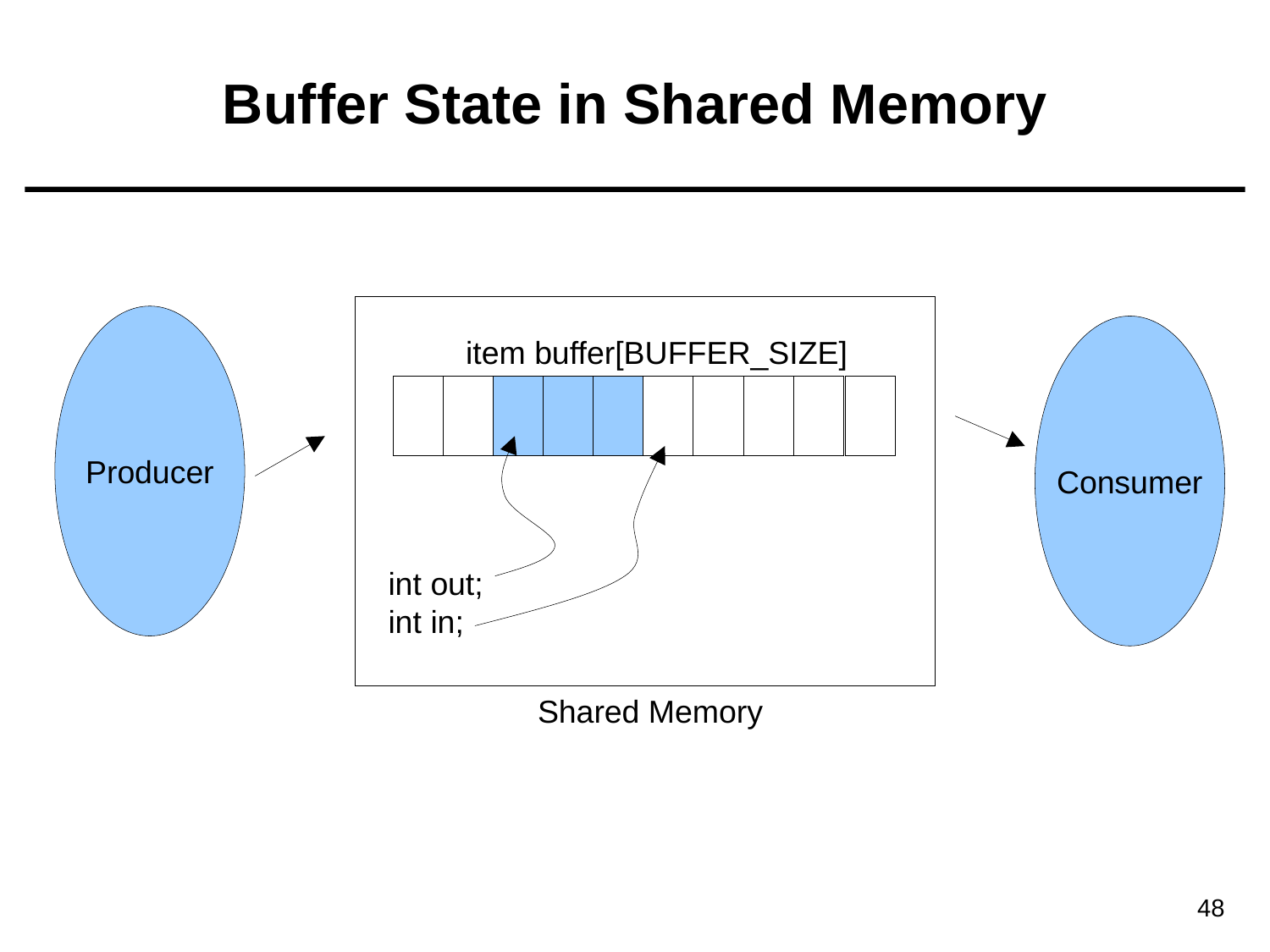

# Buffer State in Shared Memory

Producer
Consumer
item buffer[BUFFER_SIZE]

int out;
int in;
Shared Memory
48